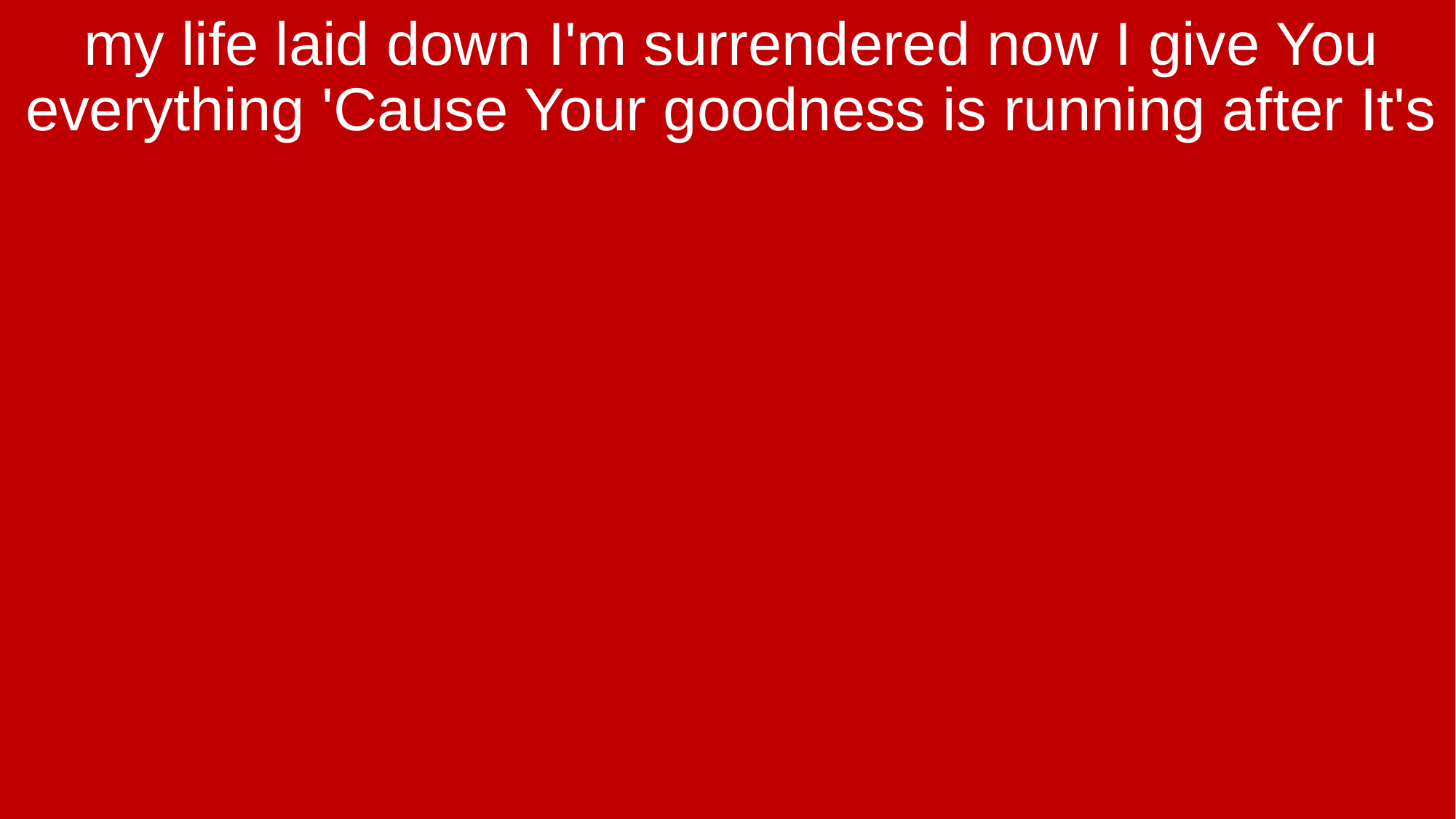

my life laid down I'm surrendered now I give You everything 'Cause Your goodness is running after It's